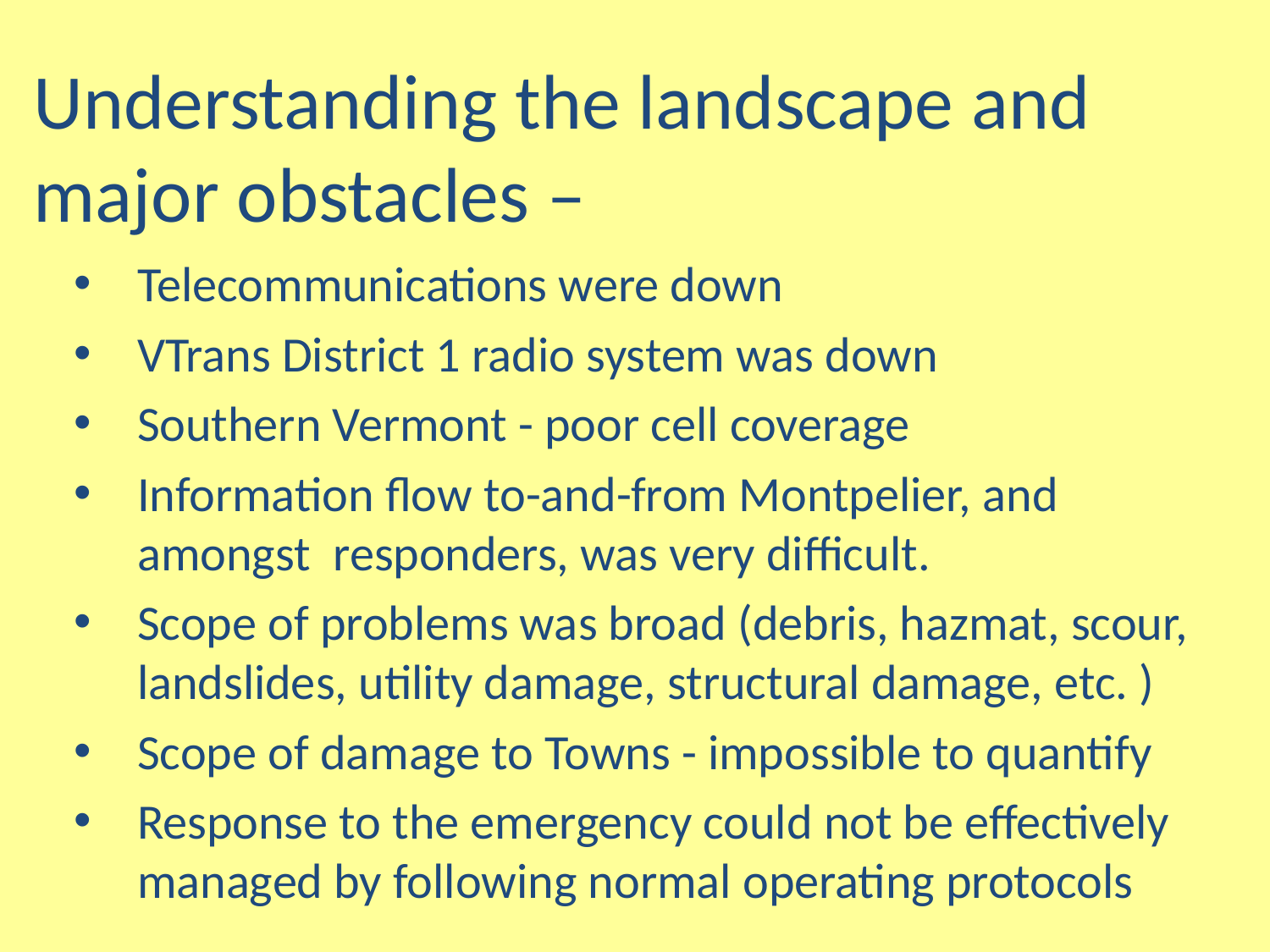

Understanding the landscape and major obstacles –
Telecommunications were down
VTrans District 1 radio system was down
Southern Vermont - poor cell coverage
Information flow to-and-from Montpelier, and amongst  responders, was very difficult.
Scope of problems was broad (debris, hazmat, scour, landslides, utility damage, structural damage, etc. )
Scope of damage to Towns - impossible to quantify
Response to the emergency could not be effectively managed by following normal operating protocols